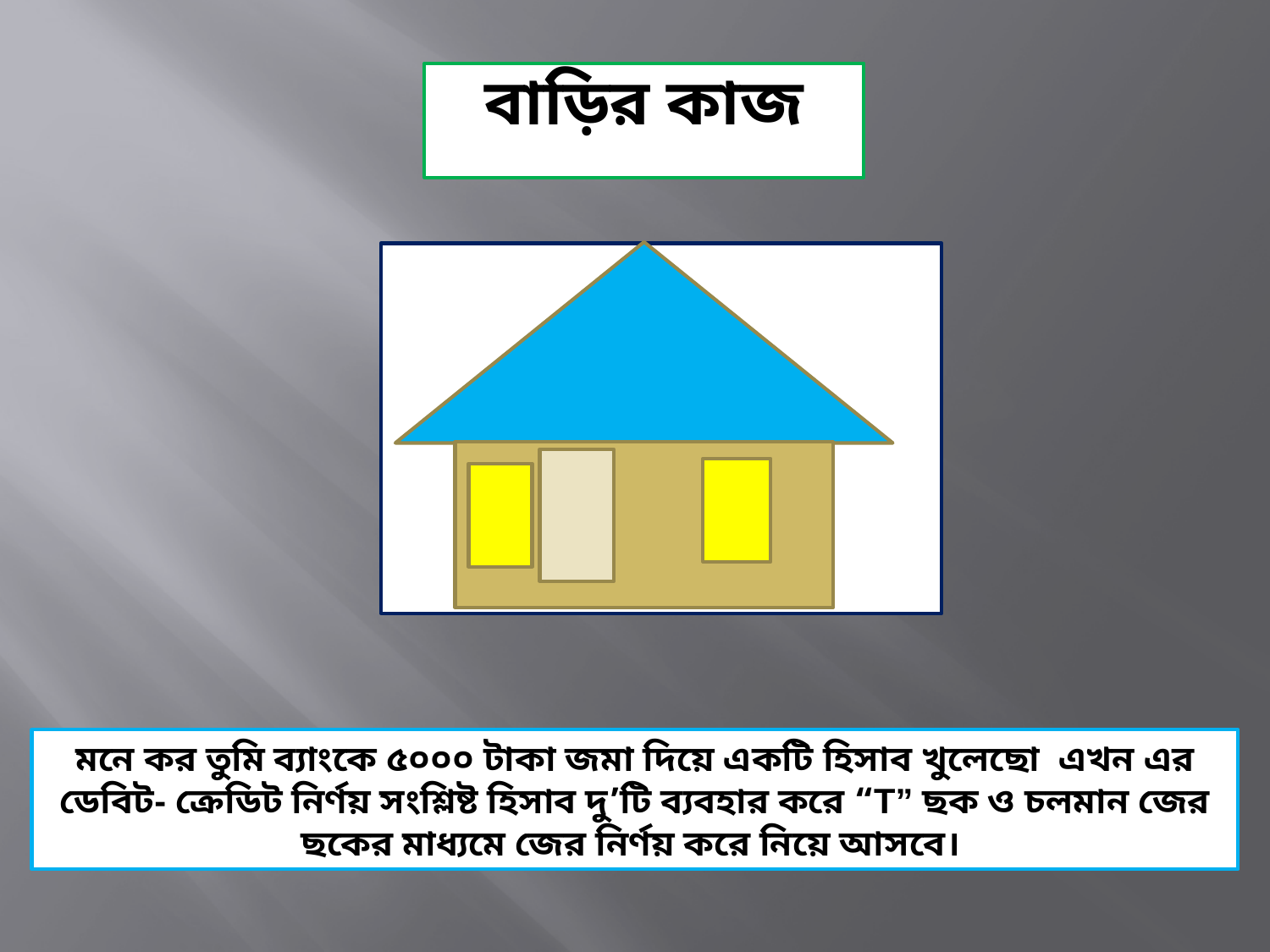

বাড়ির কাজ

মনে কর তুমি ব্যাংকে ৫০০০ টাকা জমা দিয়ে একটি হিসাব খুলেছো  এখন এর ডেবিট- ক্রেডিট নির্ণয় সংশ্লিষ্ট হিসাব দু’টি ব্যবহার করে “T” ছক ও চলমান জের ছকের মাধ্যমে জের নির্ণয় করে নিয়ে আসবে।